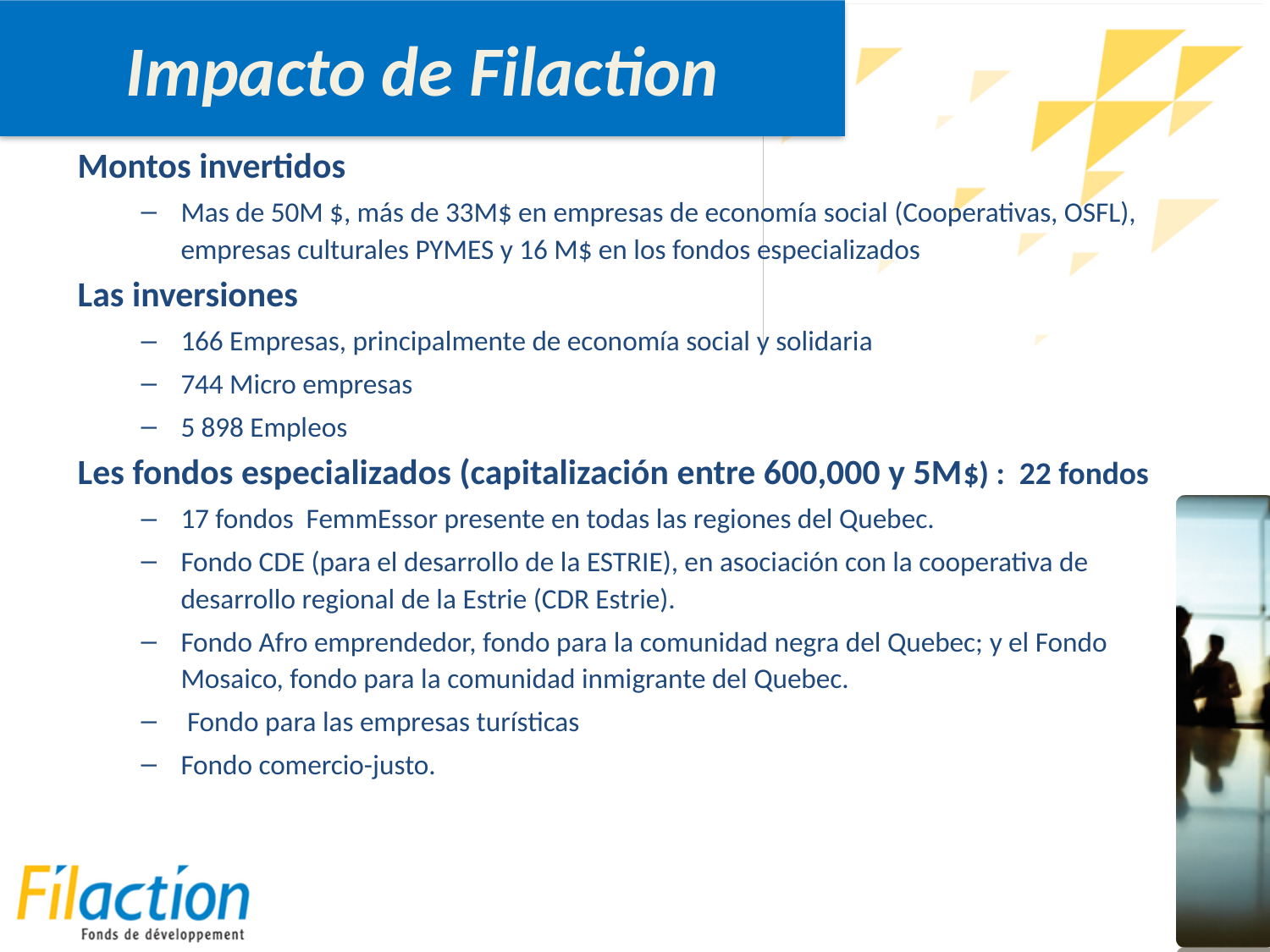

# Impacto de Filaction
Montos invertidos
Mas de 50M $, más de 33M$ en empresas de economía social (Cooperativas, OSFL), empresas culturales PYMES y 16 M$ en los fondos especializados
Las inversiones
166 Empresas, principalmente de economía social y solidaria
744 Micro empresas
5 898 Empleos
Les fondos especializados (capitalización entre 600,000 y 5M$) :  22 fondos
17 fondos  FemmEssor presente en todas las regiones del Quebec.
Fondo CDE (para el desarrollo de la ESTRIE), en asociación con la cooperativa de desarrollo regional de la Estrie (CDR Estrie).
Fondo Afro emprendedor, fondo para la comunidad negra del Quebec; y el Fondo Mosaico, fondo para la comunidad inmigrante del Quebec.
 Fondo para las empresas turísticas
Fondo comercio-justo.